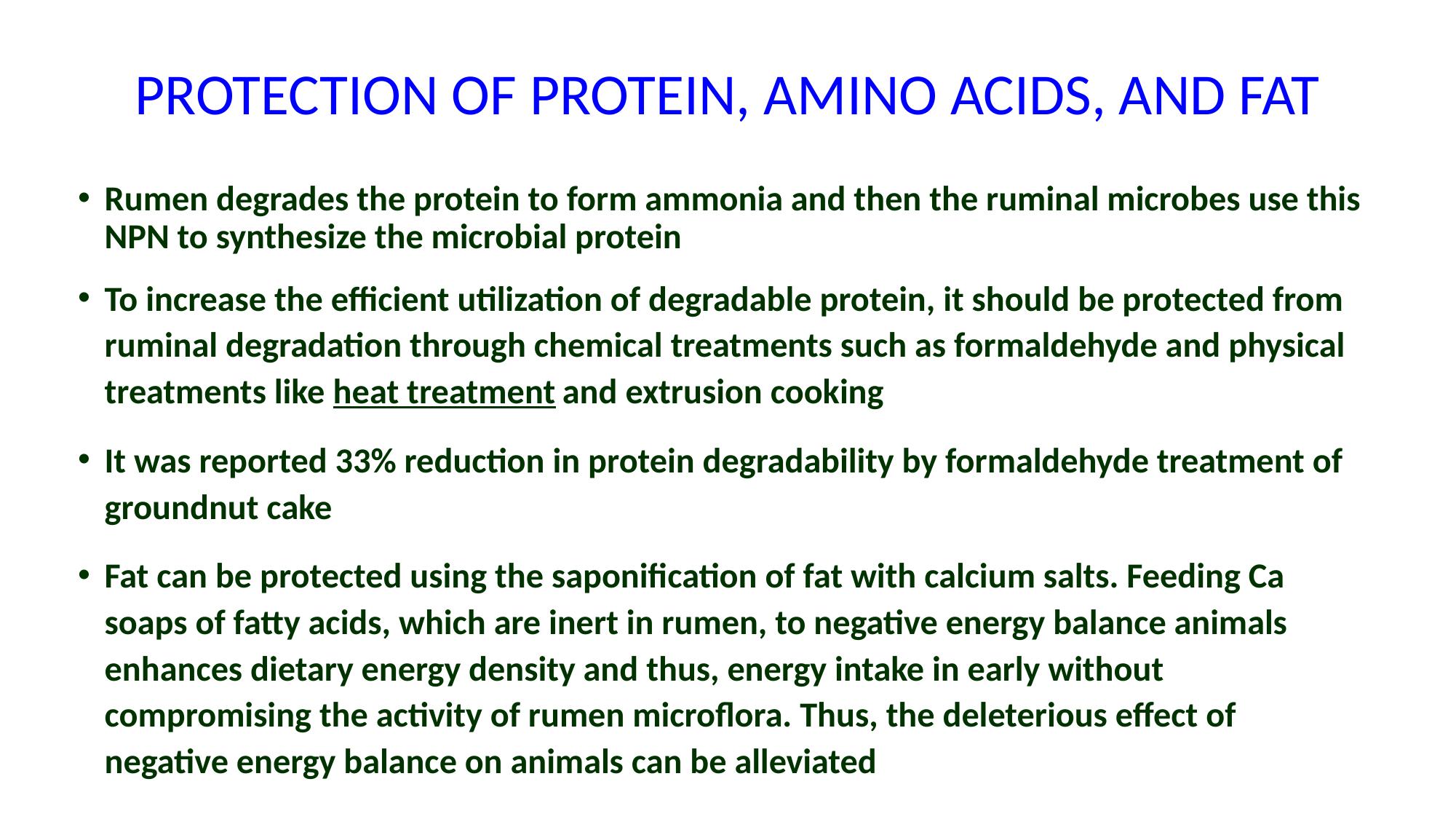

# PROTECTION OF PROTEIN, AMINO ACIDS, AND FAT
Rumen degrades the protein to form ammonia and then the ruminal microbes use this NPN to synthesize the microbial protein
To increase the efficient utilization of degradable protein, it should be protected from ruminal degradation through chemical treatments such as formaldehyde and physical treatments like heat treatment and extrusion cooking
It was reported 33% reduction in protein degradability by formaldehyde treatment of groundnut cake
Fat can be protected using the saponification of fat with calcium salts. Feeding Ca soaps of fatty acids, which are inert in rumen, to negative energy balance animals enhances dietary energy density and thus, energy intake in early without compromising the activity of rumen microflora. Thus, the deleterious effect of negative energy balance on animals can be alleviated